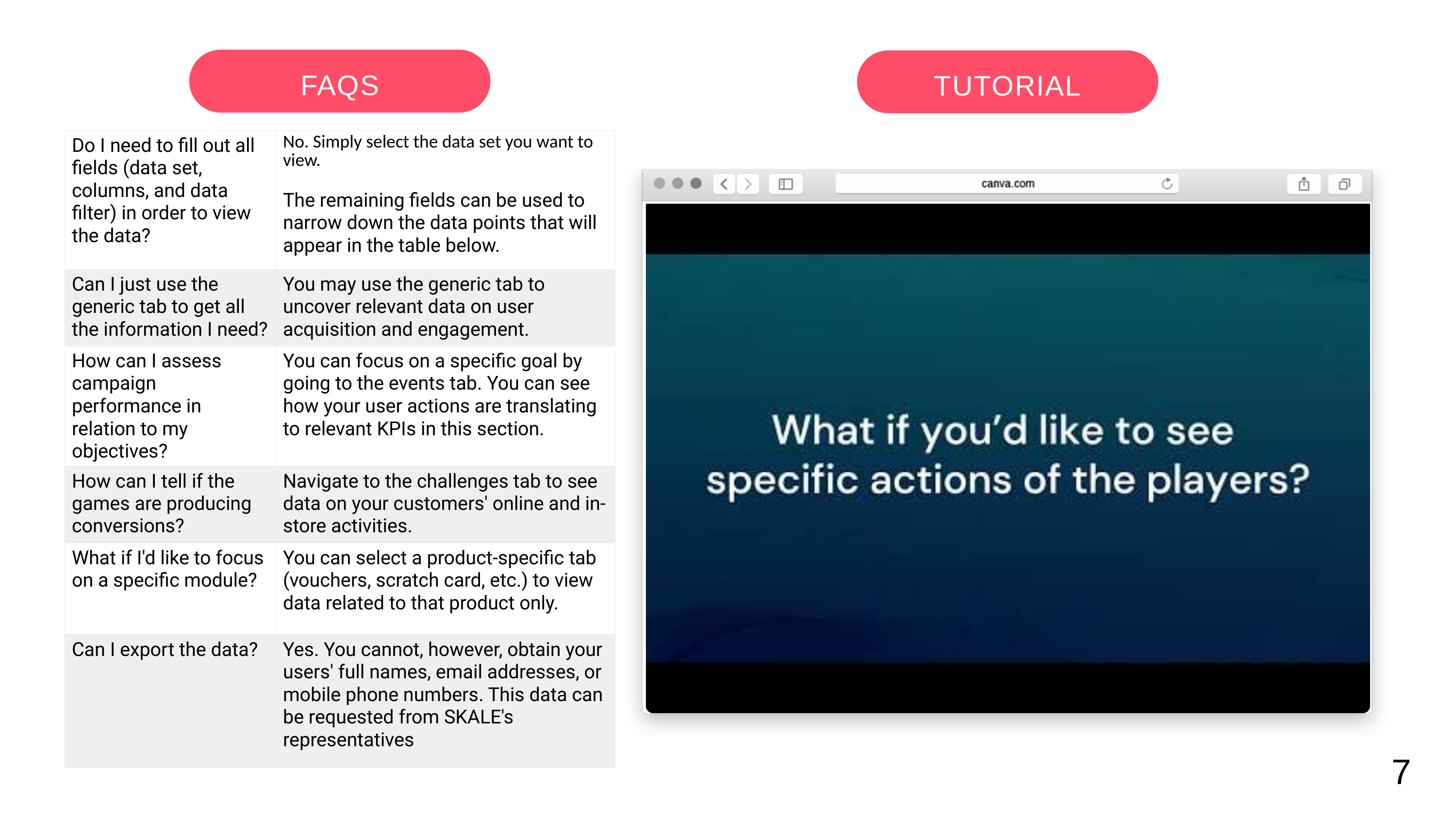

FAQS

TUTORIAL
| Do I need to fill out all fields (data set, columns, and data filter) in order to view the data? | No. Simply select the data set you want to view. The remaining fields can be used to narrow down the data points that will appear in the table below. |
| --- | --- |
| Can I just use the generic tab to get all the information I need? | You may use the generic tab to uncover relevant data on user acquisition and engagement. |
| How can I assess campaign performance in relation to my objectives? | You can focus on a specific goal by going to the events tab. You can see how your user actions are translating to relevant KPIs in this section. |
| How can I tell if the games are producing conversions? | Navigate to the challenges tab to see data on your customers' online and in-store activities. |
| What if I'd like to focus on a specific module? | You can select a product-specific tab (vouchers, scratch card, etc.) to view data related to that product only. |
| Can I export the data? | Yes. You cannot, however, obtain your users' full names, email addresses, or mobile phone numbers. This data can be requested from SKALE's representatives |

7